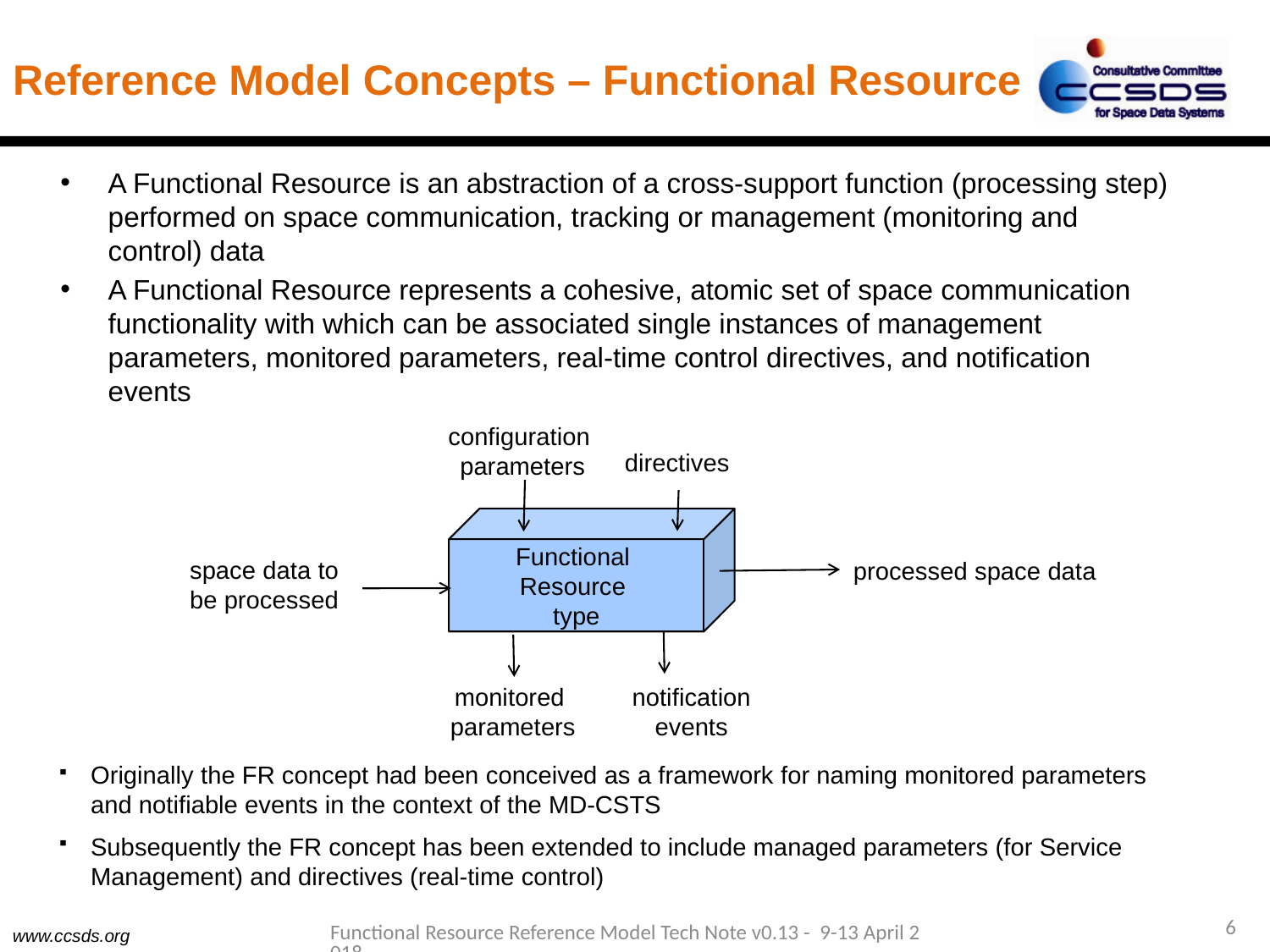

# Reference Model Concepts – Functional Resource
A Functional Resource is an abstraction of a cross-support function (processing step) performed on space communication, tracking or management (monitoring and control) data
A Functional Resource represents a cohesive, atomic set of space communication functionality with which can be associated single instances of management parameters, monitored parameters, real-time control directives, and notification events

configuration
parameters
directives
Functional
Resource
type
space data to
be processed
processed space data
monitored
parameters
notification
events
Originally the FR concept had been conceived as a framework for naming monitored parameters and notifiable events in the context of the MD-CSTS
Subsequently the FR concept has been extended to include managed parameters (for Service Management) and directives (real-time control)

6
Functional Resource Reference Model Tech Note v0.13 -  9-13 April 2018